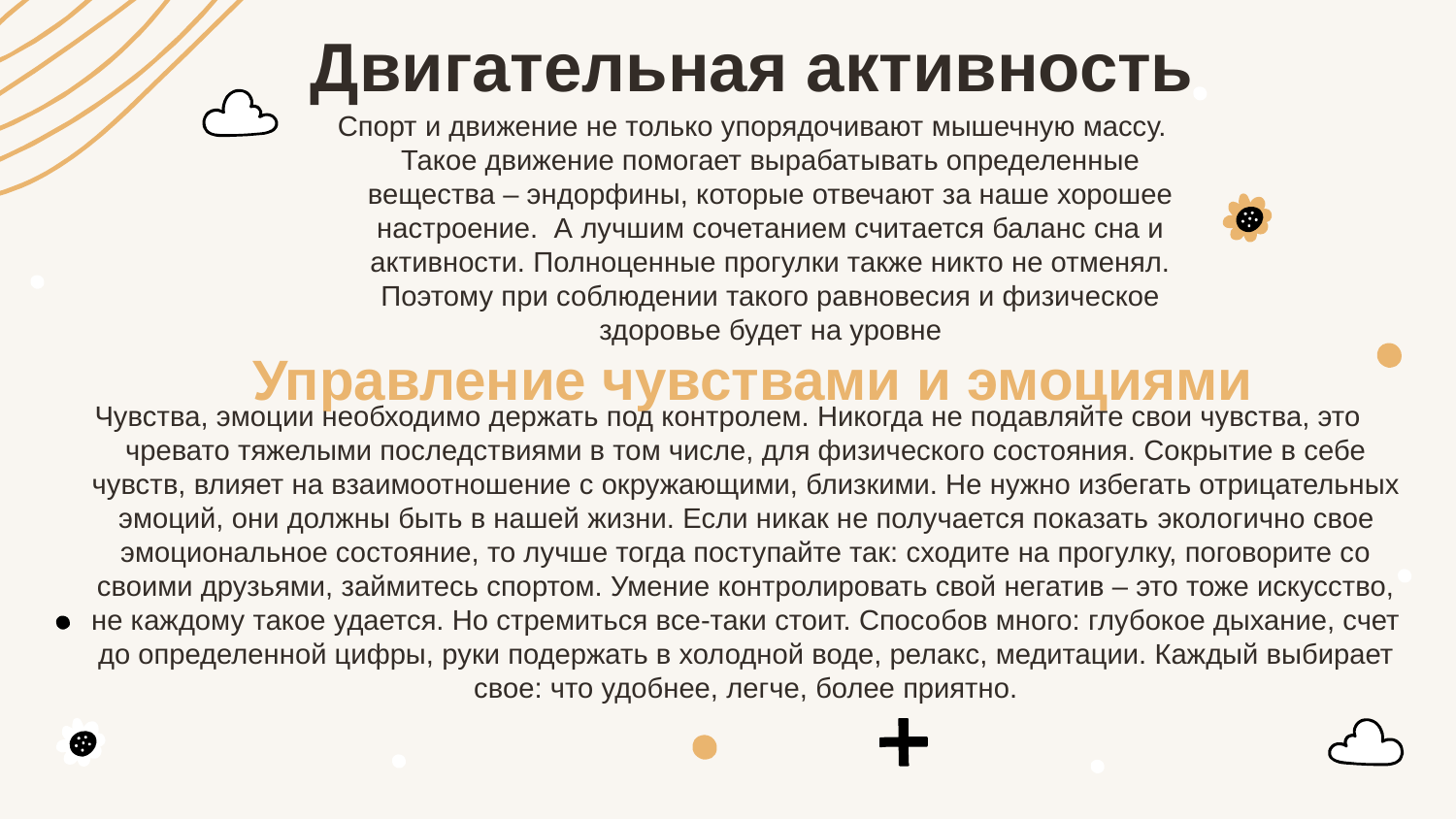

# Двигательная активность
Спорт и движение не только упорядочивают мышечную массу. Такое движение помогает вырабатывать определенные вещества – эндорфины, которые отвечают за наше хорошее настроение.  А лучшим сочетанием считается баланс сна и активности. Полноценные прогулки также никто не отменял. Поэтому при соблюдении такого равновесия и физическое здоровье будет на уровне
Управление чувствами и эмоциями
Чувства, эмоции необходимо держать под контролем. Никогда не подавляйте свои чувства, это чревато тяжелыми последствиями в том числе, для физического состояния. Сокрытие в себе чувств, влияет на взаимоотношение с окружающими, близкими. Не нужно избегать отрицательных эмоций, они должны быть в нашей жизни. Если никак не получается показать экологично свое эмоциональное состояние, то лучше тогда поступайте так: сходите на прогулку, поговорите со своими друзьями, займитесь спортом. Умение контролировать свой негатив – это тоже искусство, не каждому такое удается. Но стремиться все-таки стоит. Способов много: глубокое дыхание, счет до определенной цифры, руки подержать в холодной воде, релакс, медитации. Каждый выбирает свое: что удобнее, легче, более приятно.